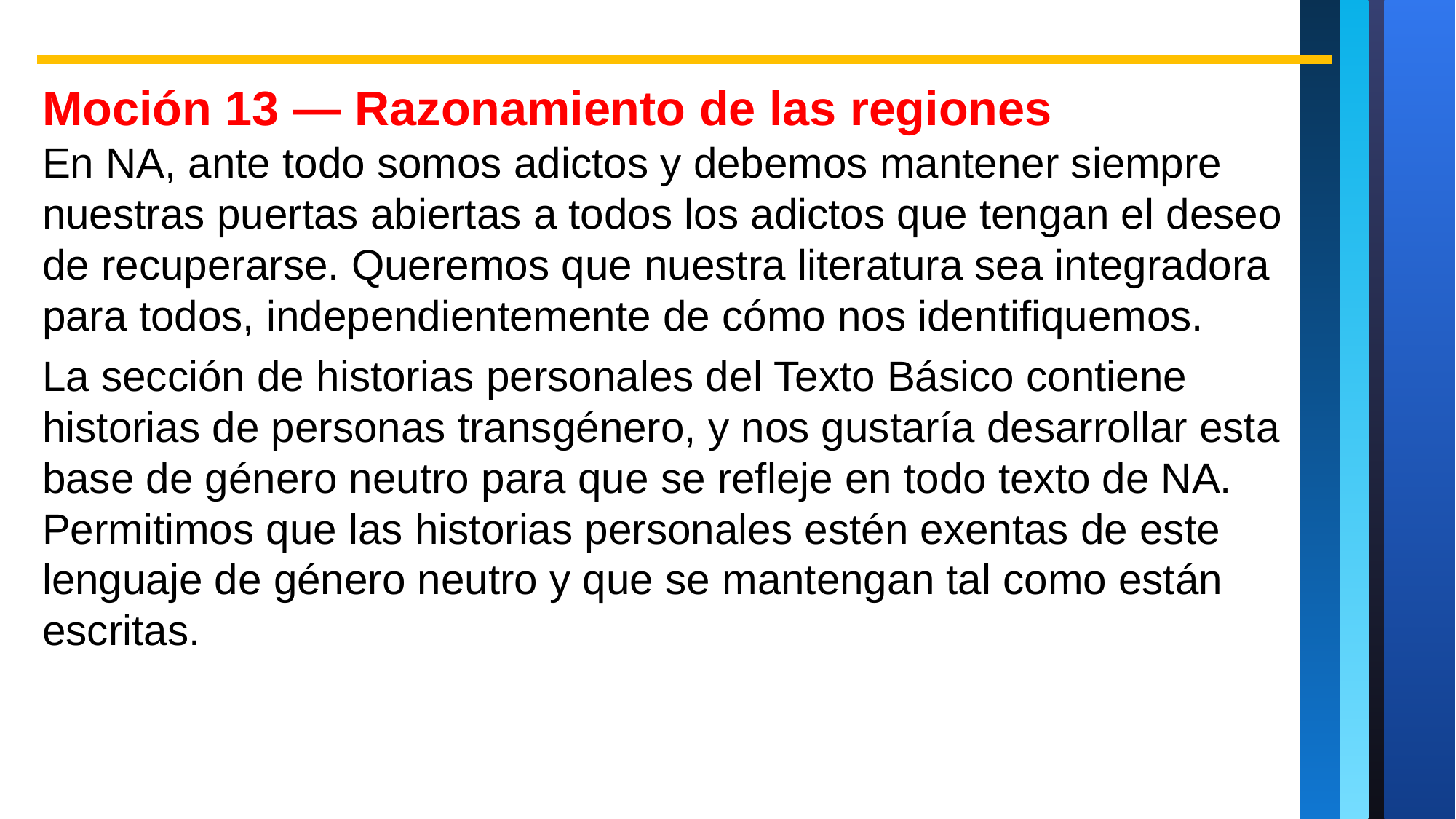

Moción 13 — Razonamiento de las regiones
En NA, ante todo somos adictos y debemos mantener siempre nuestras puertas abiertas a todos los adictos que tengan el deseo de recuperarse. Queremos que nuestra literatura sea integradora para todos, independientemente de cómo nos identifiquemos.
La sección de historias personales del Texto Básico contiene historias de personas transgénero, y nos gustaría desarrollar esta base de género neutro para que se refleje en todo texto de NA. Permitimos que las historias personales estén exentas de este lenguaje de género neutro y que se mantengan tal como están escritas.